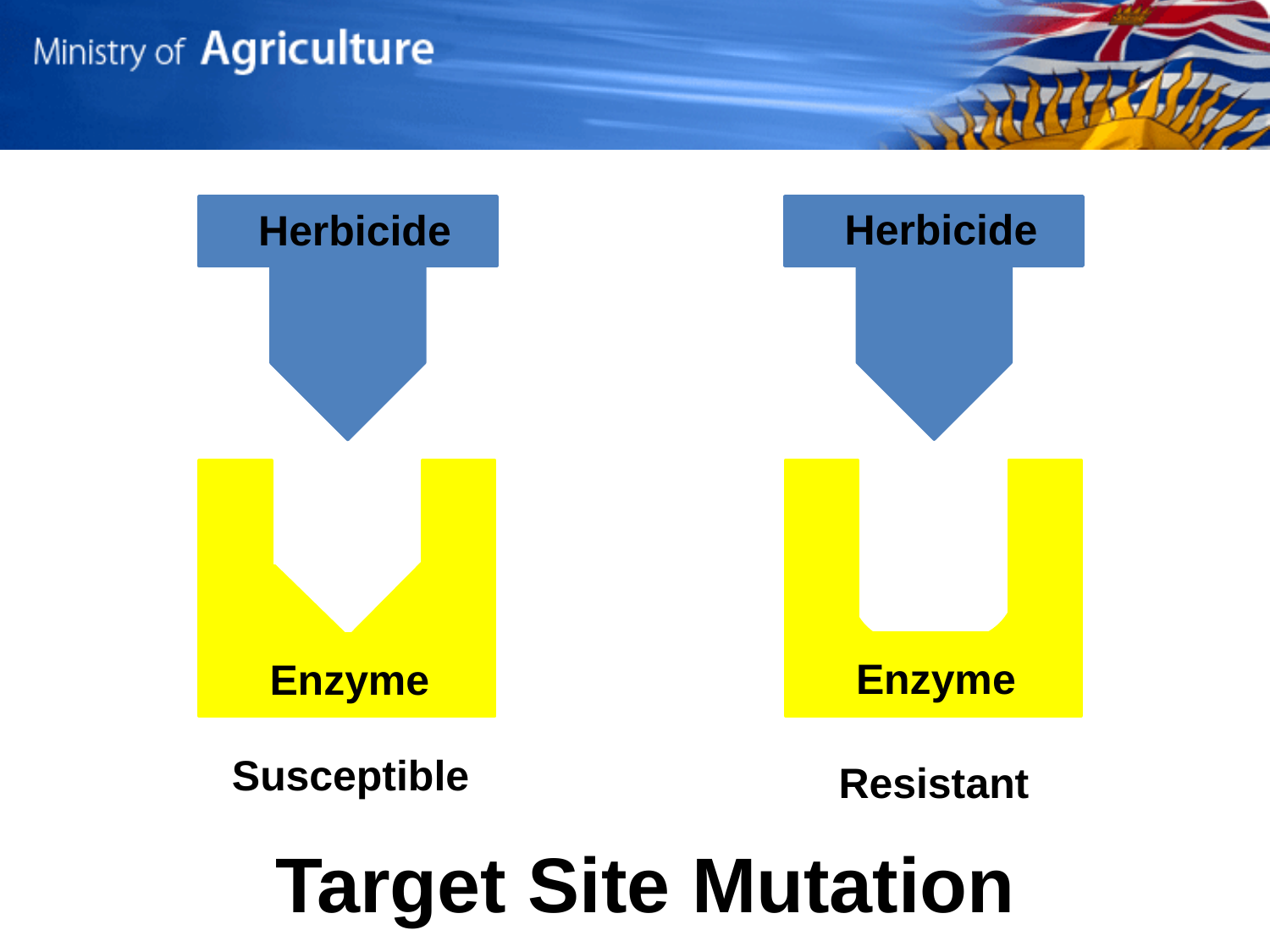

Herbicide

Herbicide

Enzyme
Enzyme
Susceptible
Resistant
# Target Site Mutation